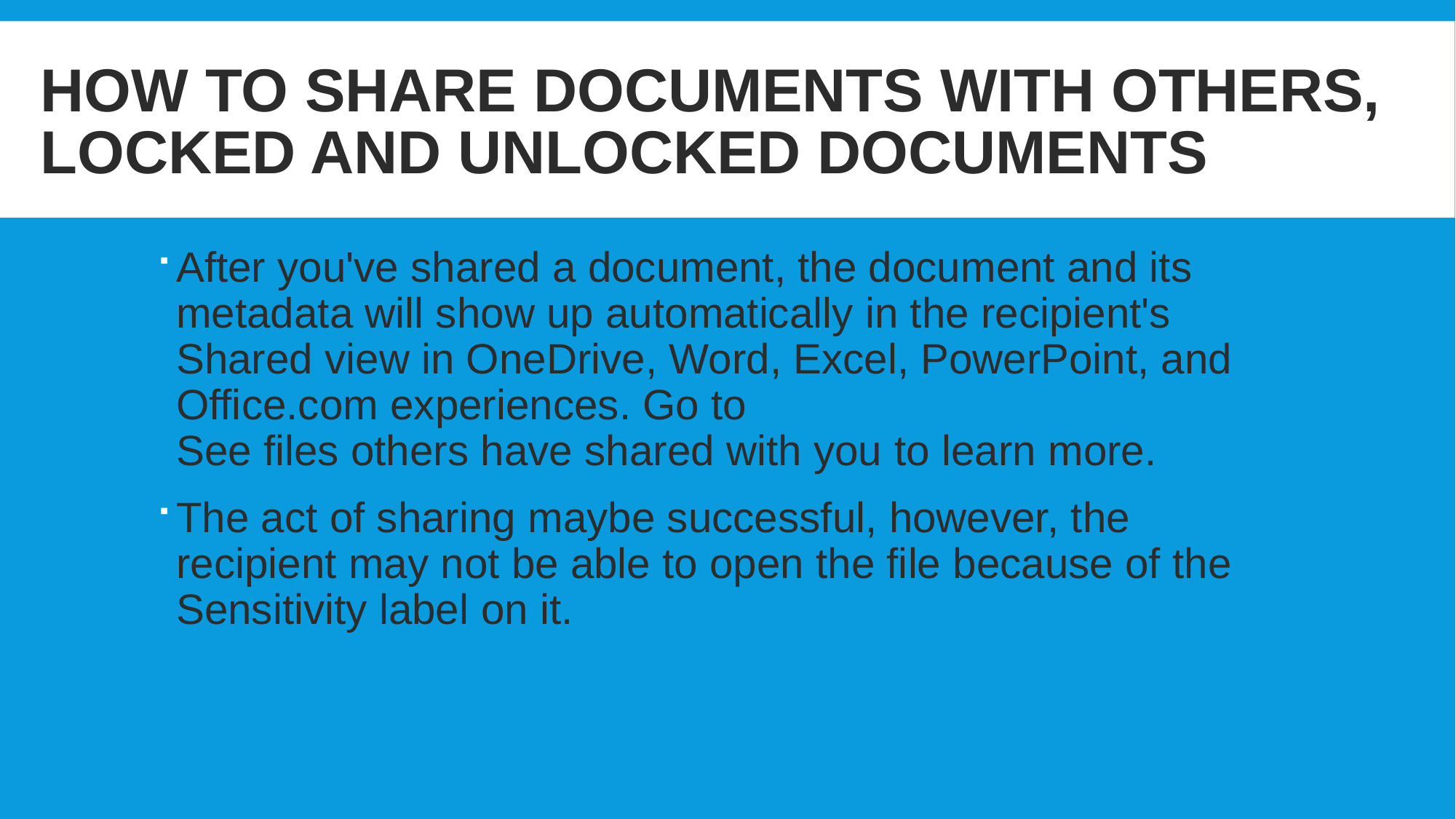

# How to share documents with others, locked and unlocked documents
After you've shared a document, the document and its metadata will show up automatically in the recipient's Shared view in OneDrive, Word, Excel, PowerPoint, and Office.com experiences. Go to See files others have shared with you to learn more.
The act of sharing maybe successful, however, the recipient may not be able to open the file because of the Sensitivity label on it.